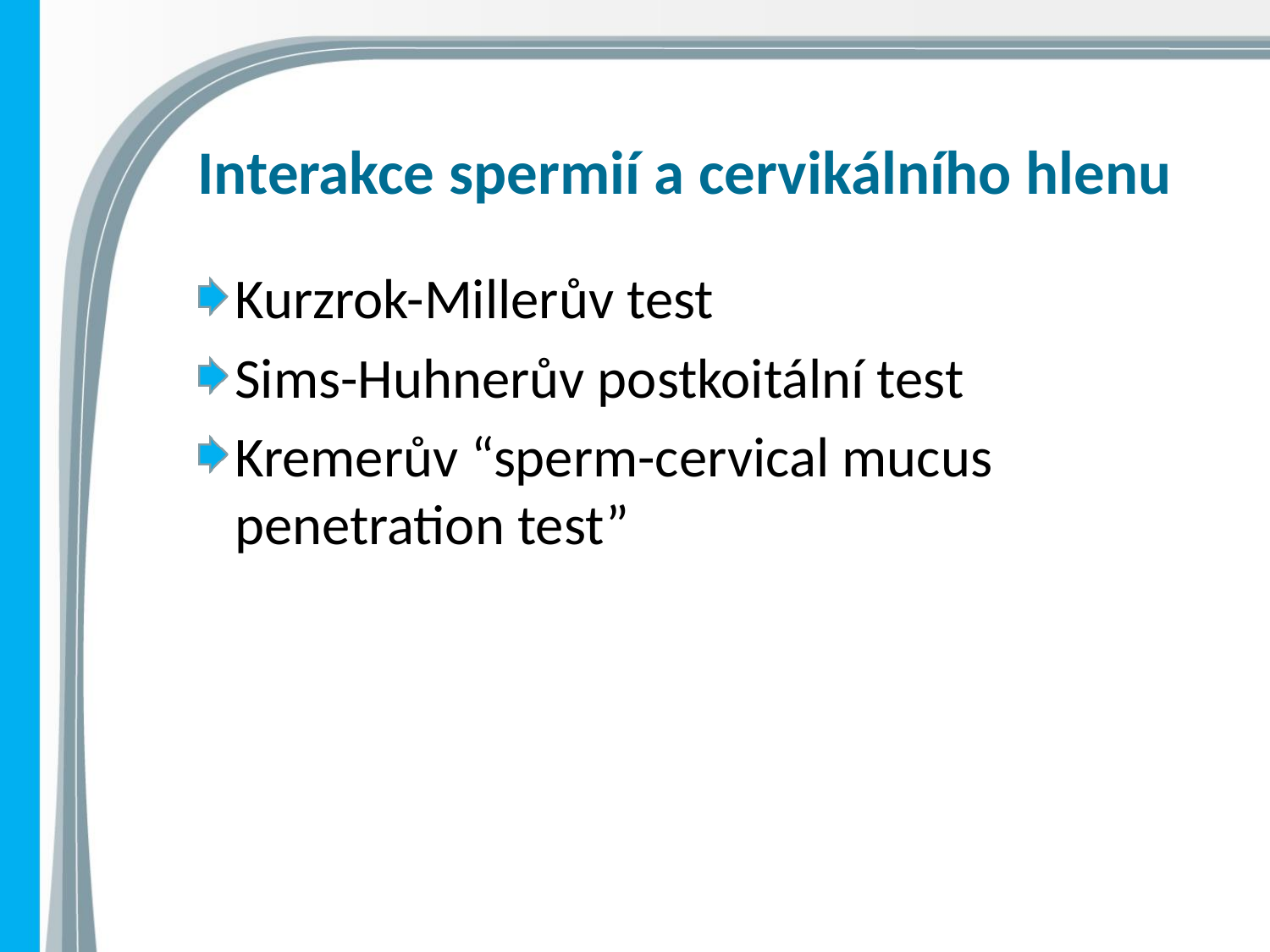

# Interakce spermií a cervikálního hlenu
Kurzrok-Millerův test
Sims-Huhnerův postkoitální test
Kremerův “sperm-cervical mucus penetration test”